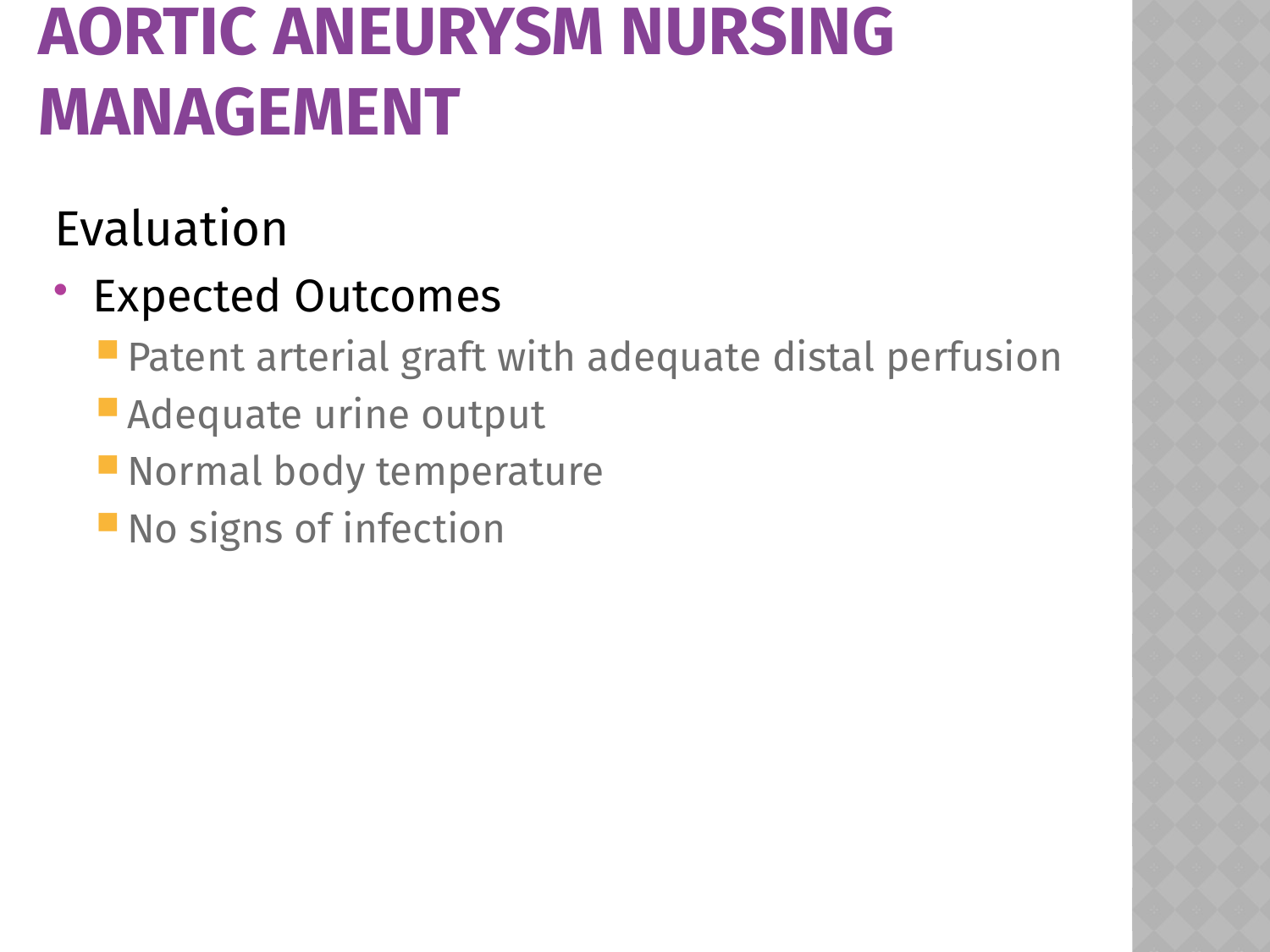

# Aortic Aneurysm Nursing Management
Evaluation
Expected Outcomes
Patent arterial graft with adequate distal perfusion
Adequate urine output
Normal body temperature
No signs of infection